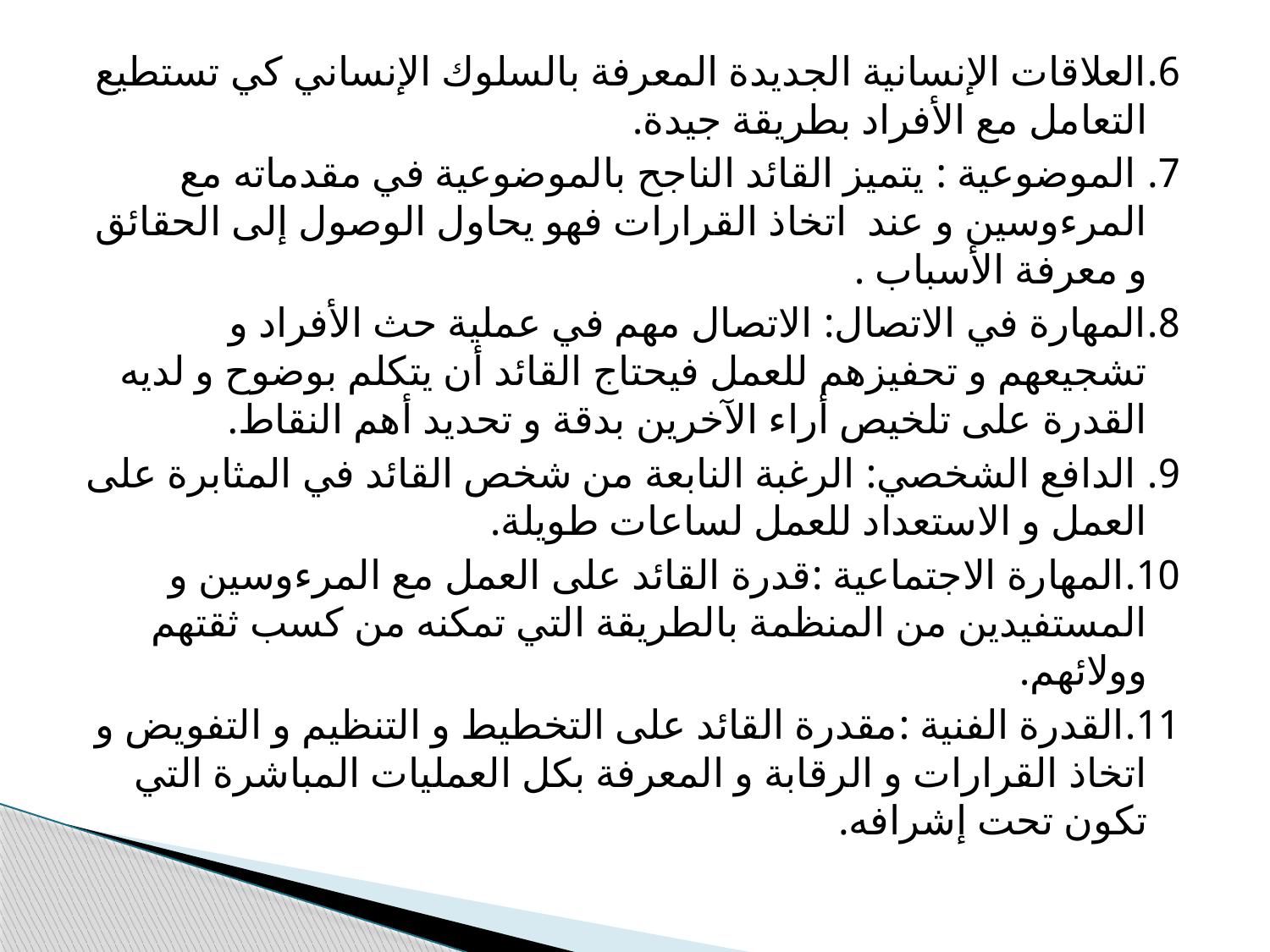

6.العلاقات الإنسانية الجديدة المعرفة بالسلوك الإنساني كي تستطيع التعامل مع الأفراد بطريقة جيدة.
7. الموضوعية : يتميز القائد الناجح بالموضوعية في مقدماته مع المرءوسين و عند  اتخاذ القرارات فهو يحاول الوصول إلى الحقائق و معرفة الأسباب .
8.المهارة في الاتصال: الاتصال مهم في عملية حث الأفراد و تشجيعهم و تحفيزهم للعمل فيحتاج القائد أن يتكلم بوضوح و لديه القدرة على تلخيص أراء الآخرين بدقة و تحديد أهم النقاط.
9. الدافع الشخصي: الرغبة النابعة من شخص القائد في المثابرة على العمل و الاستعداد للعمل لساعات طويلة.
10.المهارة الاجتماعية :قدرة القائد على العمل مع المرءوسين و المستفيدين من المنظمة بالطريقة التي تمكنه من كسب ثقتهم وولائهم.
11.القدرة الفنية :مقدرة القائد على التخطيط و التنظيم و التفويض و اتخاذ القرارات و الرقابة و المعرفة بكل العمليات المباشرة التي تكون تحت إشرافه.